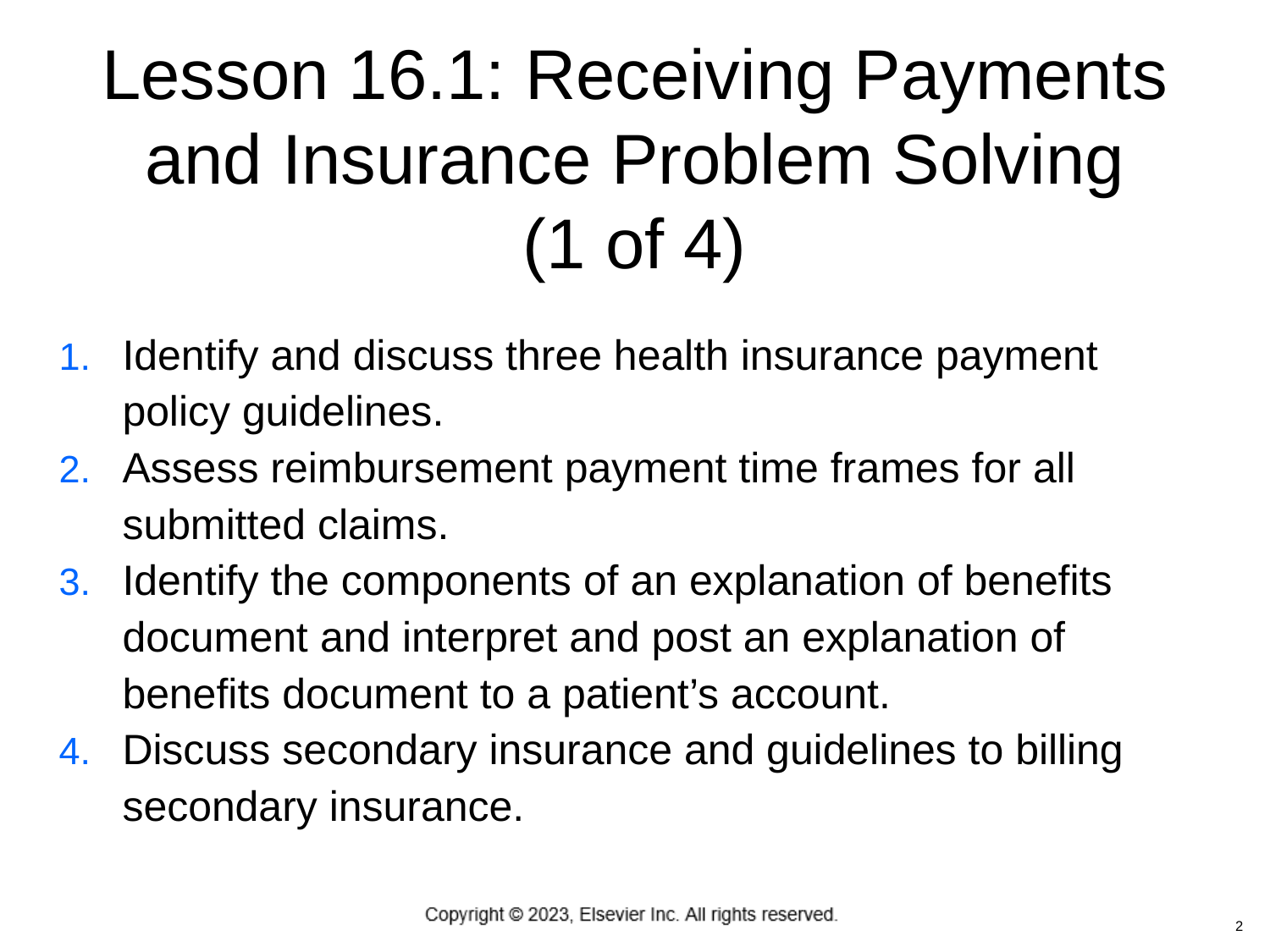

# Lesson 16.1: Receiving Payments and Insurance Problem Solving (1 of 4)
Identify and discuss three health insurance payment policy guidelines.
Assess reimbursement payment time frames for all submitted claims.
Identify the components of an explanation of benefits document and interpret and post an explanation of benefits document to a patient’s account.
Discuss secondary insurance and guidelines to billing secondary insurance.
 2